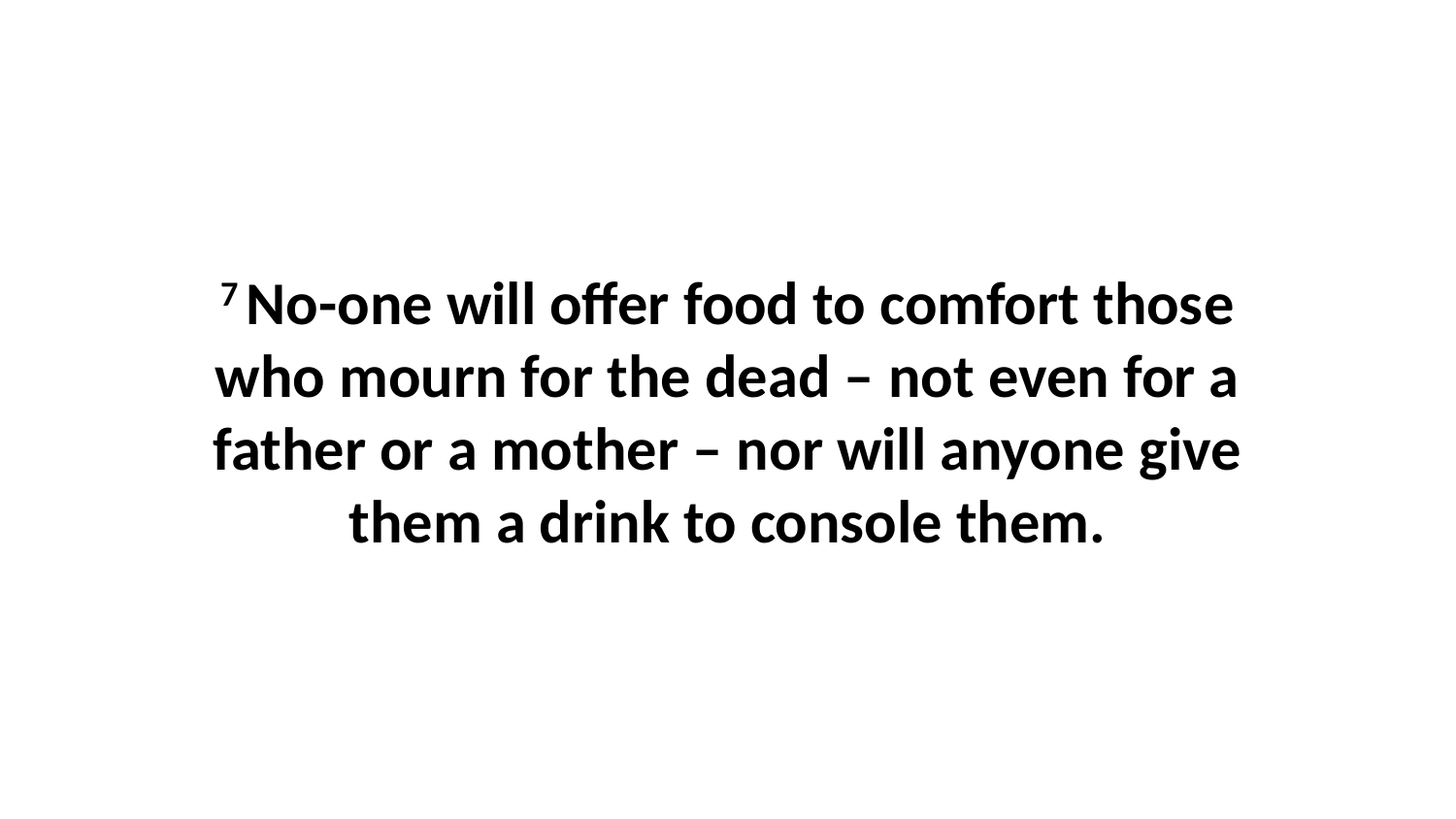

7 No-one will offer food to comfort those who mourn for the dead – not even for a father or a mother – nor will anyone give them a drink to console them.